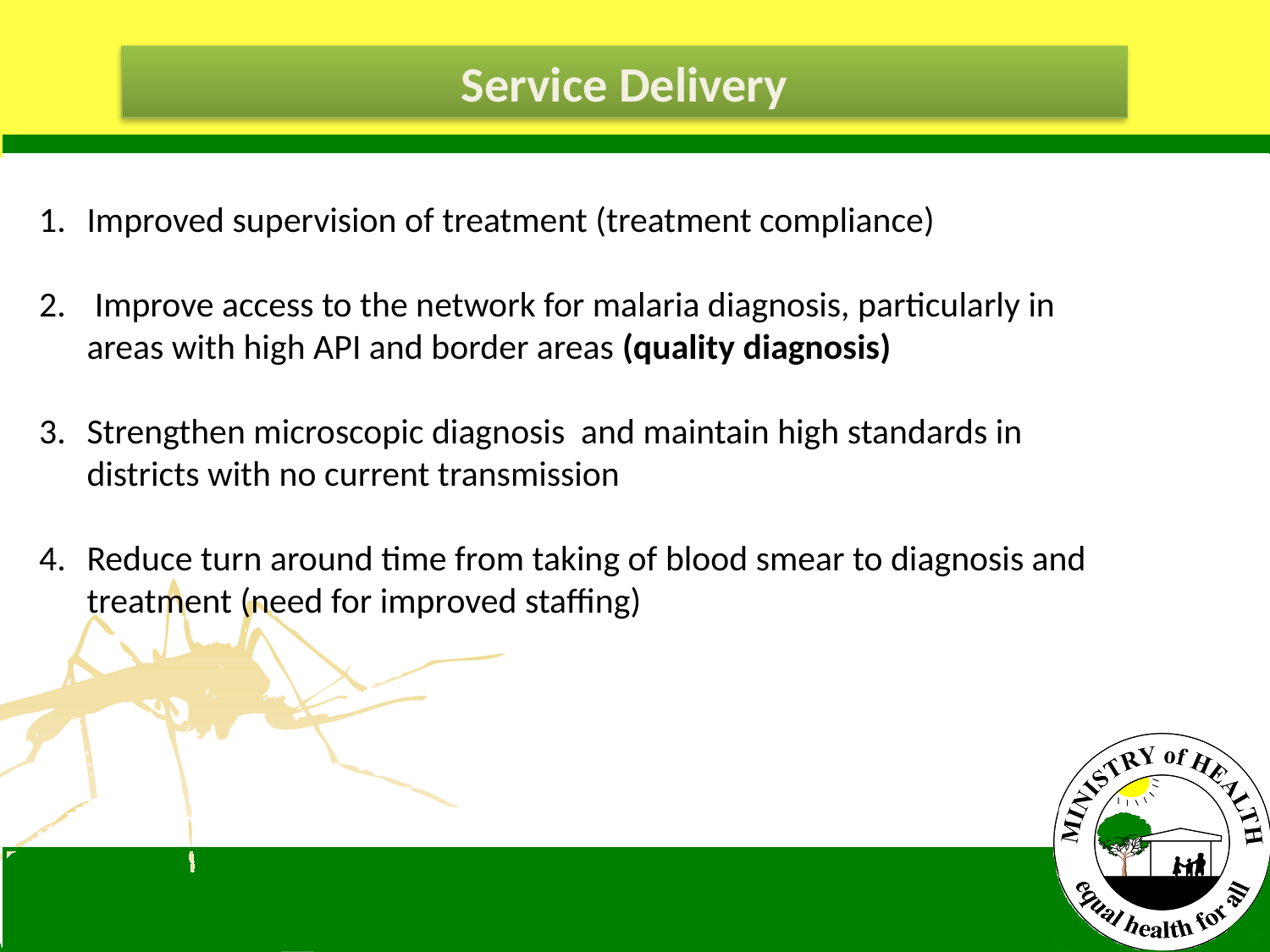

Service Delivery
Improved supervision of treatment (treatment compliance)

 Improve access to the network for malaria diagnosis, particularly in areas with high API and border areas (quality diagnosis)

Strengthen microscopic diagnosis  and maintain high standards in districts with no current transmission

Reduce turn around time from taking of blood smear to diagnosis and treatment (need for improved staffing)